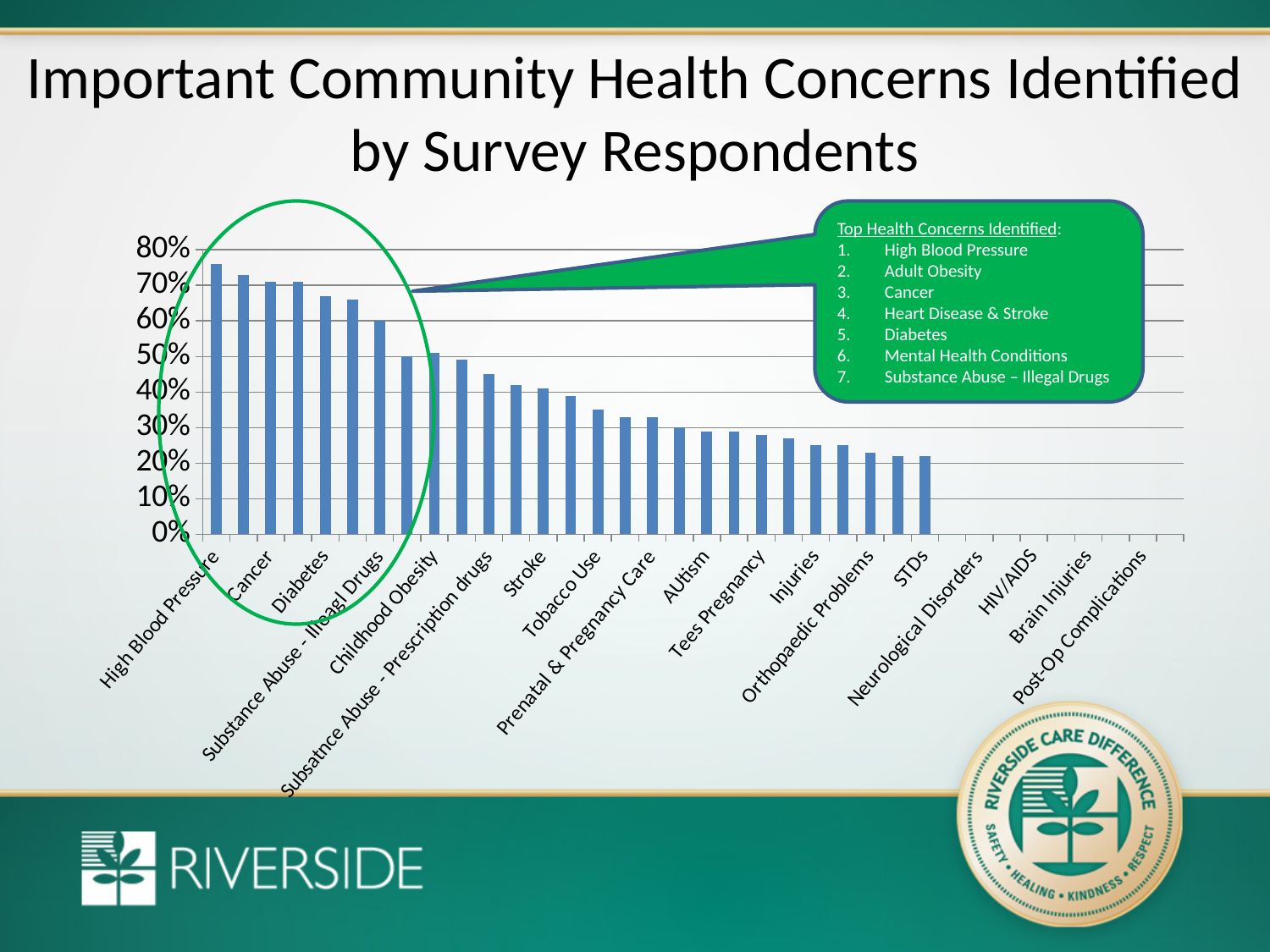

# Important Community Health Concerns Identified by Survey Respondents

Top Health Concerns Identified:
High Blood Pressure
Adult Obesity
Cancer
Heart Disease & Stroke
Diabetes
Mental Health Conditions
Substance Abuse – Illegal Drugs

[unsupported chart]